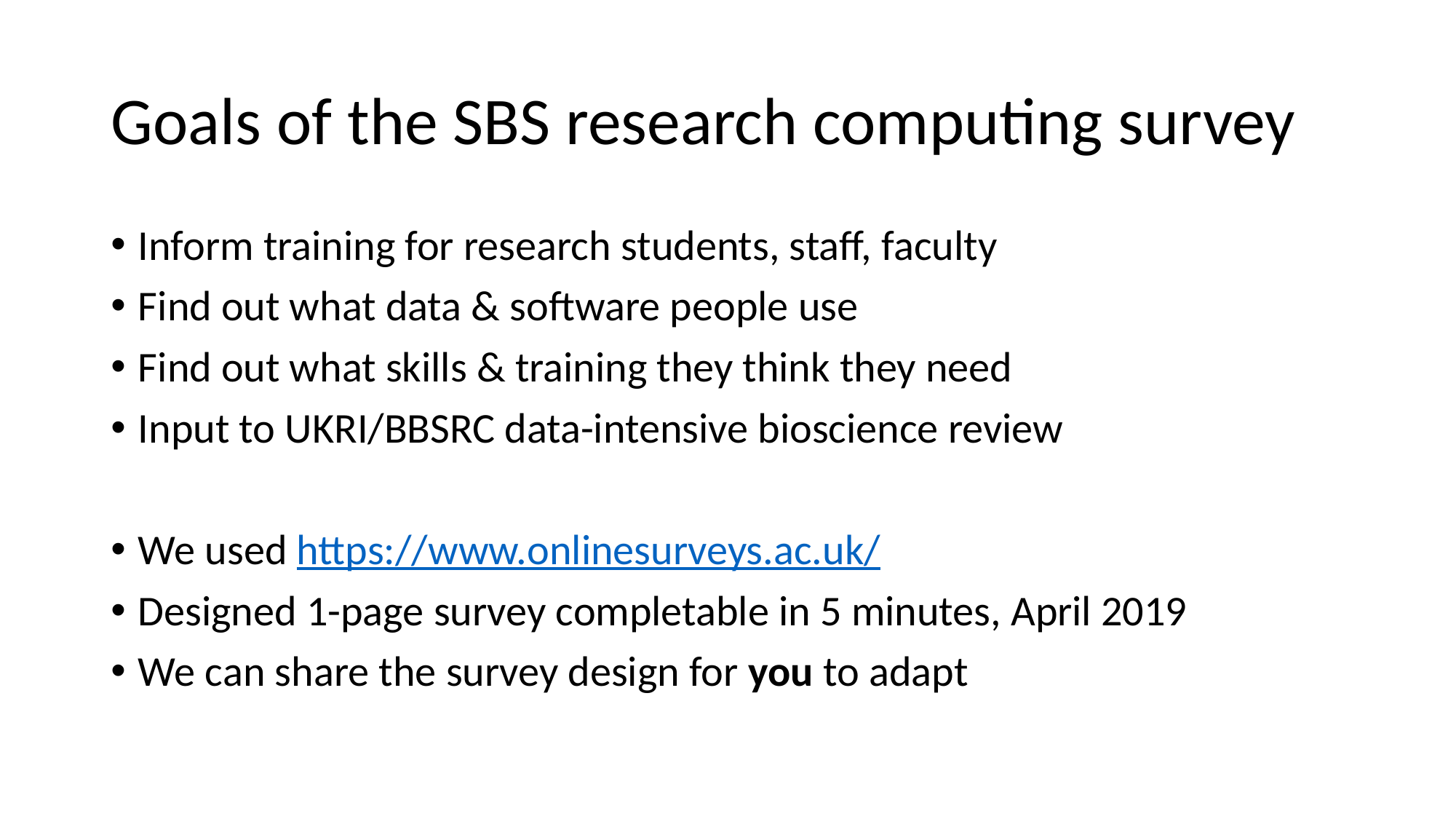

# Goals of the SBS research computing survey
Inform training for research students, staff, faculty
Find out what data & software people use
Find out what skills & training they think they need
Input to UKRI/BBSRC data-intensive bioscience review

We used https://www.onlinesurveys.ac.uk/
Designed 1-page survey completable in 5 minutes, April 2019
We can share the survey design for you to adapt